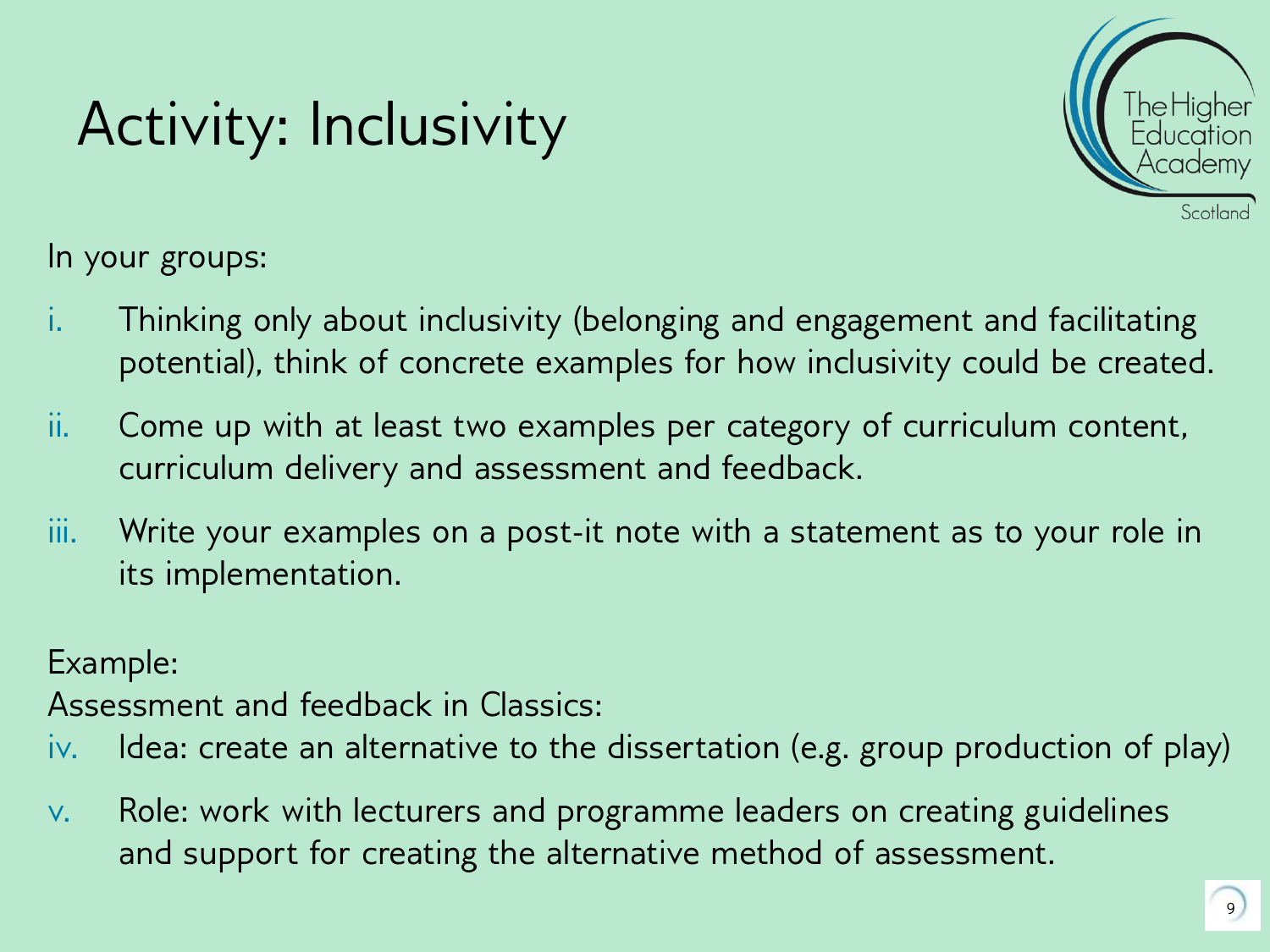

# Activity: Inclusivity
In your groups:
Thinking only about inclusivity (belonging and engagement and facilitating potential), think of concrete examples for how inclusivity could be created.
Come up with at least two examples per category of curriculum content, curriculum delivery and assessment and feedback.
Write your examples on a post-it note with a statement as to your role in its implementation.

Example:
Assessment and feedback in Classics:
Idea: create an alternative to the dissertation (e.g. group production of play)
Role: work with lecturers and programme leaders on creating guidelines and support for creating the alternative method of assessment.
9